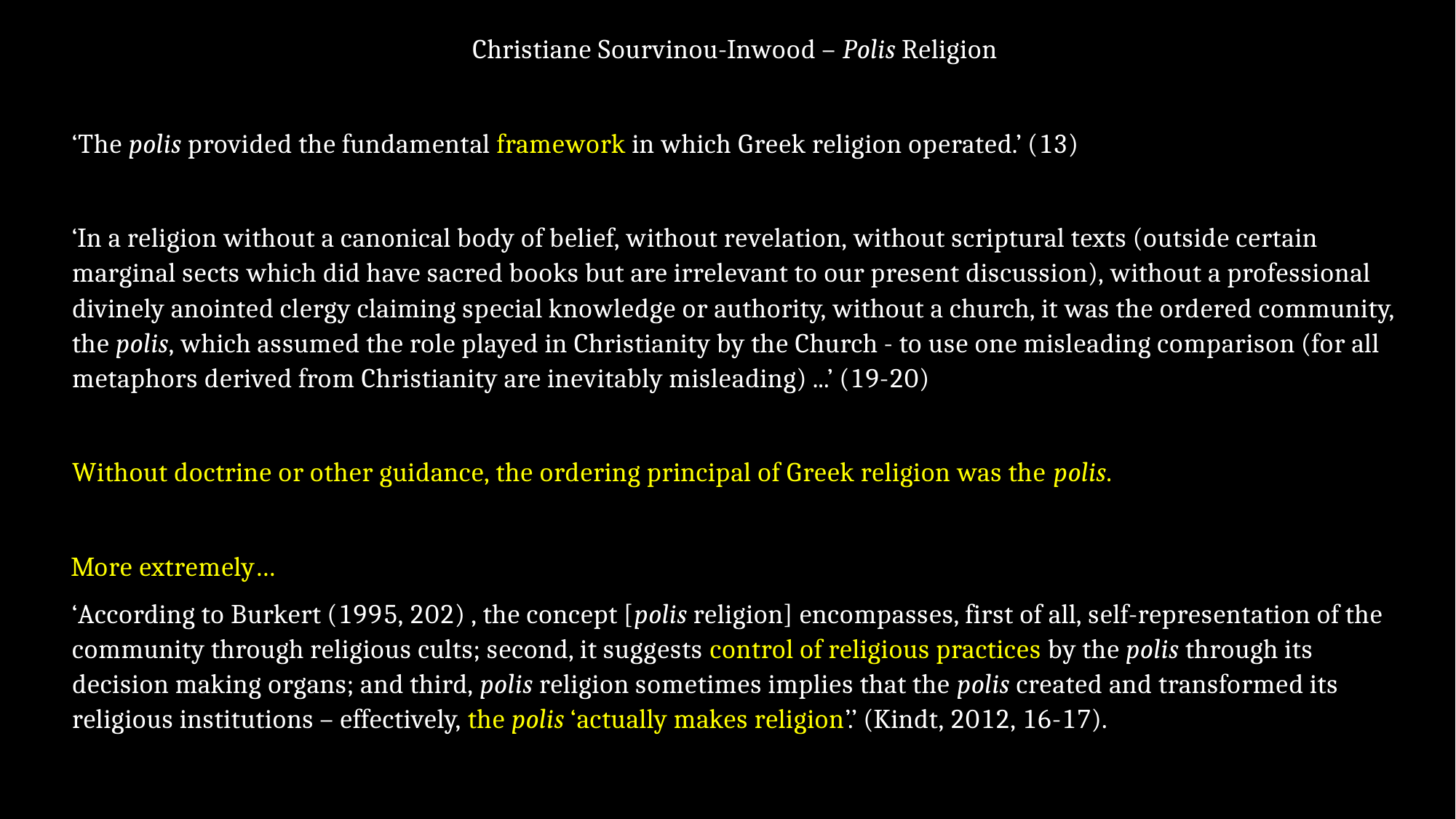

Christiane Sourvinou-Inwood – Polis Religion

‘The polis provided the fundamental framework in which Greek religion operated.’ (13)

‘In a religion without a canonical body of belief, without revelation, without scriptural texts (outside certain marginal sects which did have sacred books but are irrelevant to our present discussion), without a professional divinely anointed clergy claiming special knowledge or authority, without a church, it was the ordered community, the polis, which assumed the role played in Christianity by the Church - to use one misleading comparison (for all metaphors derived from Christianity are inevitably misleading) ...’ (19-20)

Without doctrine or other guidance, the ordering principal of Greek religion was the polis.

More extremely…
‘According to Burkert (1995, 202) , the concept [polis religion] encompasses, first of all, self-representation of the community through religious cults; second, it suggests control of religious practices by the polis through its decision making organs; and third, polis religion sometimes implies that the polis created and transformed its religious institutions – effectively, the polis ‘actually makes religion’.’ (Kindt, 2012, 16-17).